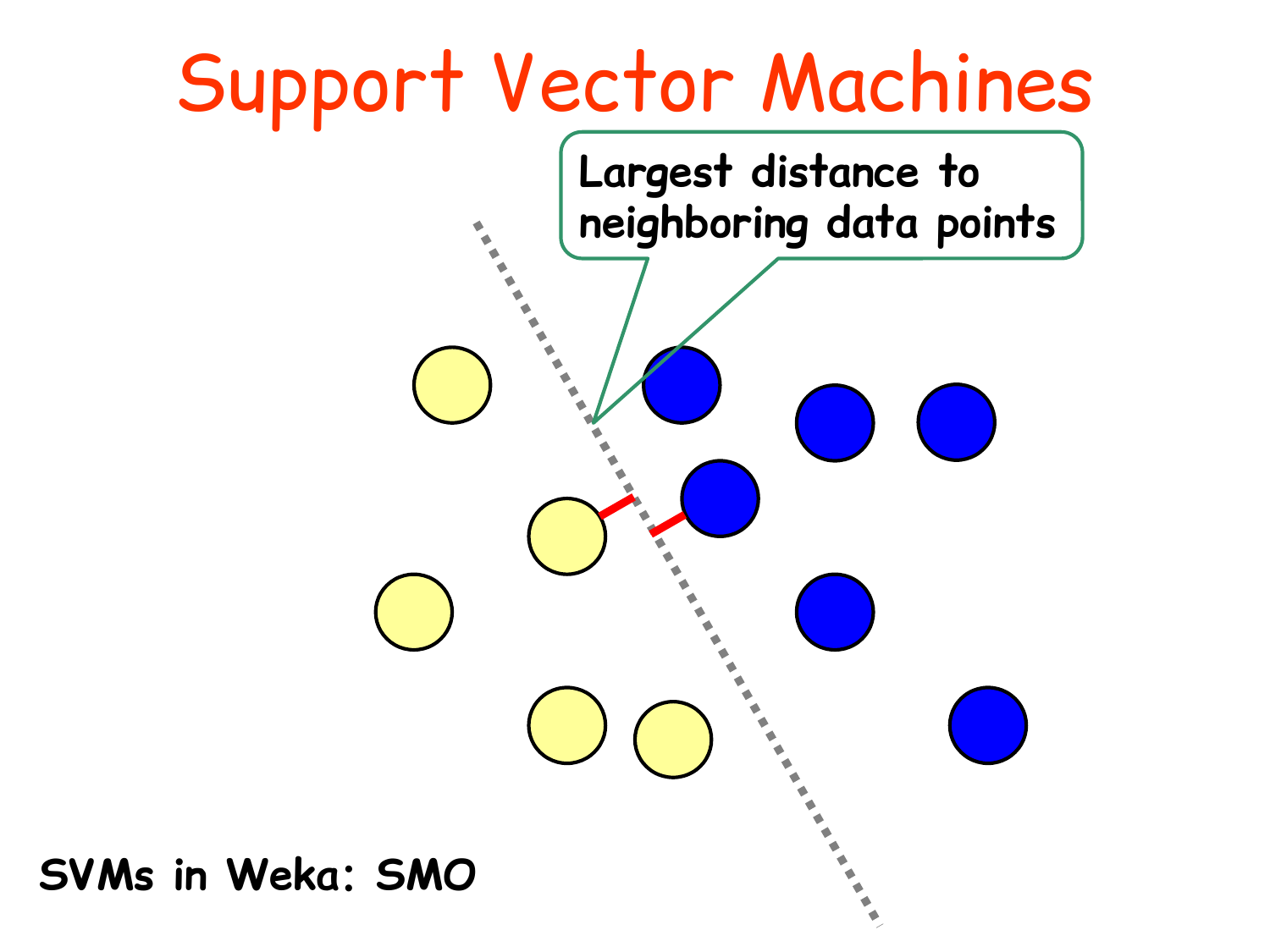

# Support Vector Machines
Largest distance to neighboring data points

SVMs in Weka: SMO